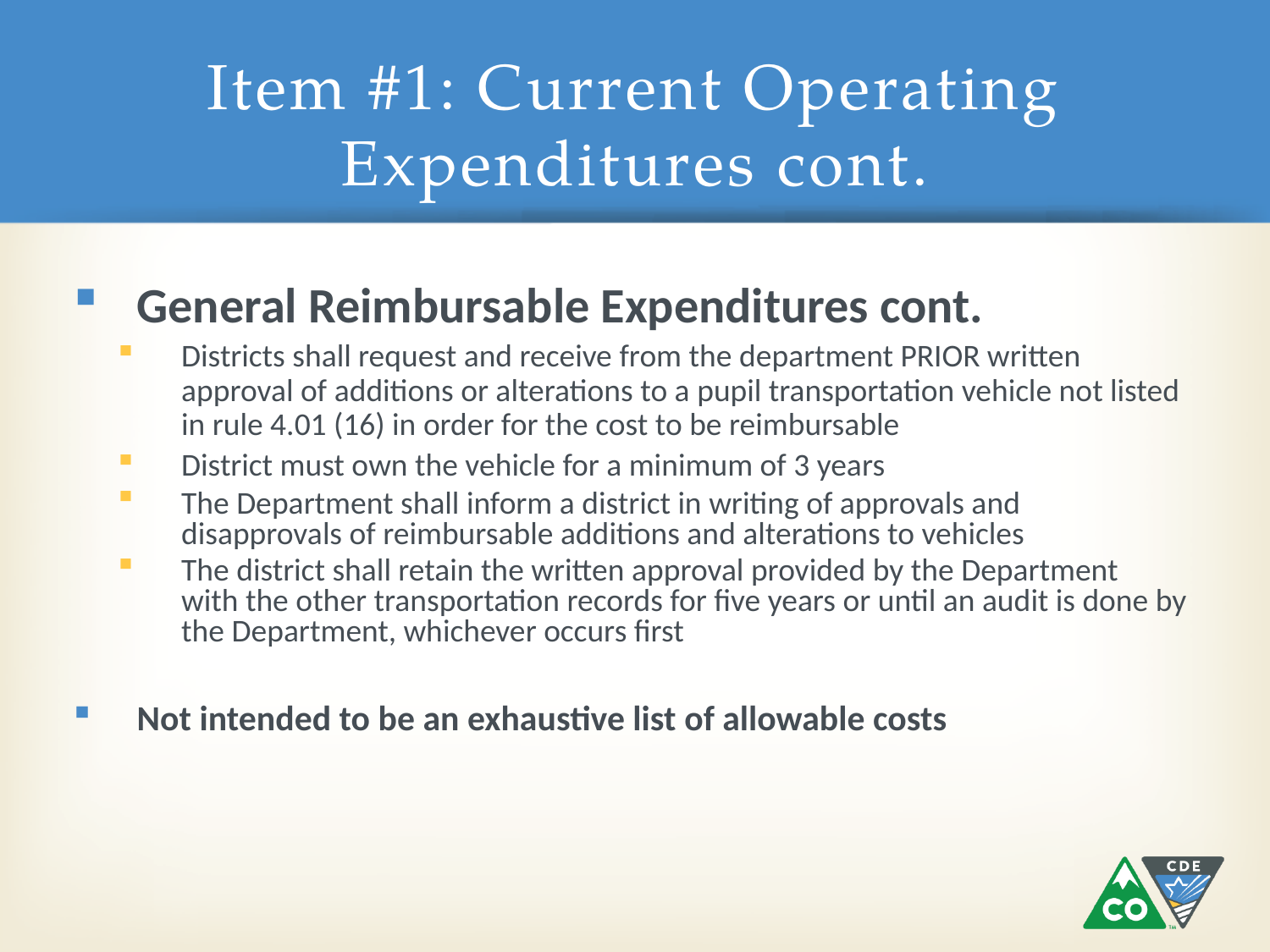

# Item #1: Current Operating Expenditures cont.

General Reimbursable Expenditures cont.
Districts shall request and receive from the department PRIOR written approval of additions or alterations to a pupil transportation vehicle not listed in rule 4.01 (16) in order for the cost to be reimbursable
District must own the vehicle for a minimum of 3 years
The Department shall inform a district in writing of approvals and disapprovals of reimbursable additions and alterations to vehicles
The district shall retain the written approval provided by the Department  with the other transportation records for five years or until an audit is done by the Department, whichever occurs first

Not intended to be an exhaustive list of allowable costs